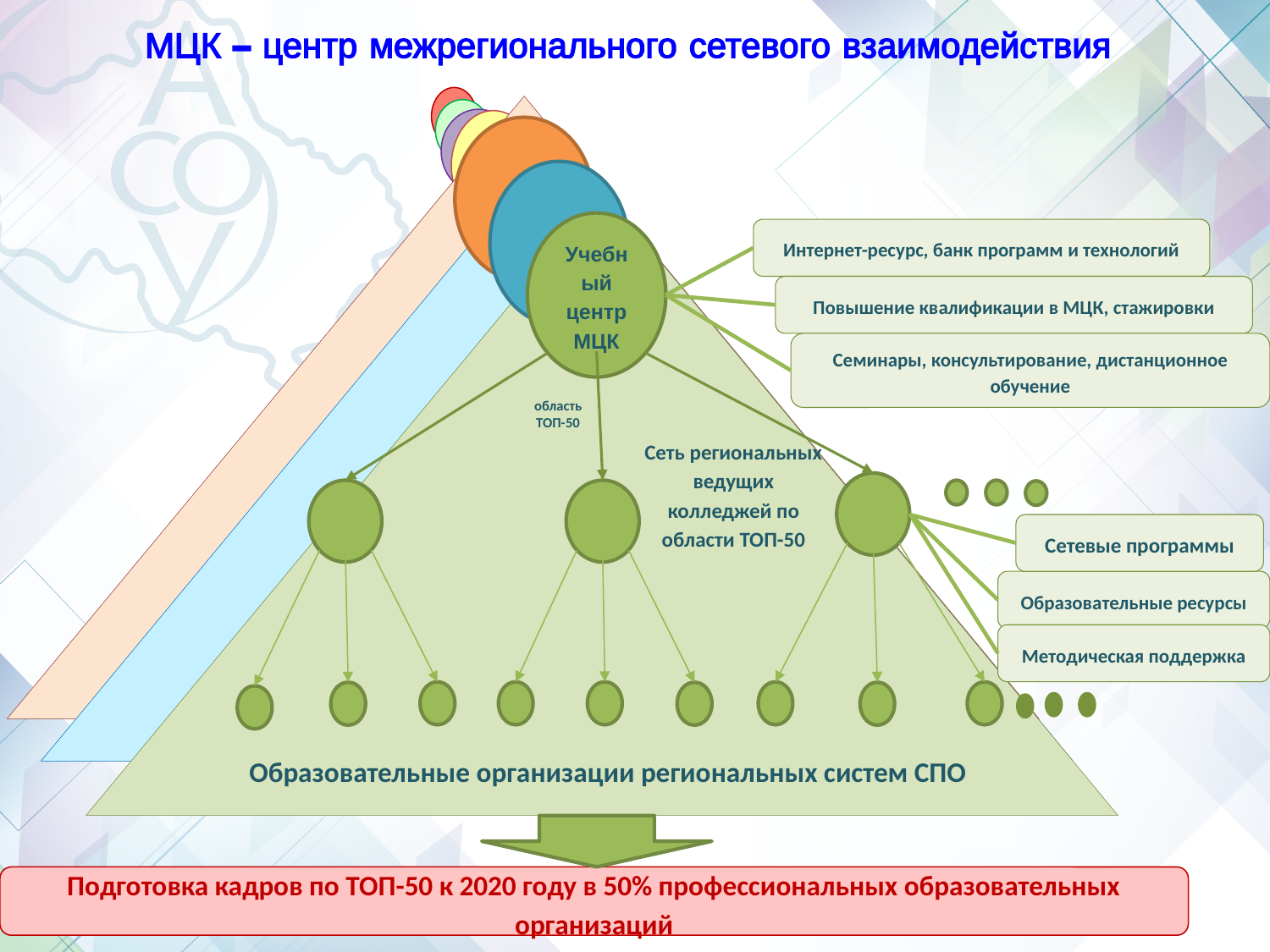

МЦК – центр межрегионального сетевого взаимодействия

Учебный центр МЦК
Интернет-ресурс, банк программ и технологий
Повышение квалификации в МЦК, стажировки
Семинары, консультирование, дистанционное обучение
Сеть региональных ведущих колледжей по области ТОП-50

Сетевые программы
Образовательные ресурсы
Методическая поддержка

Образовательные организации региональных систем СПО

Подготовка кадров по ТОП-50 к 2020 году в 50% профессиональных образовательных организаций
область ТОП-50